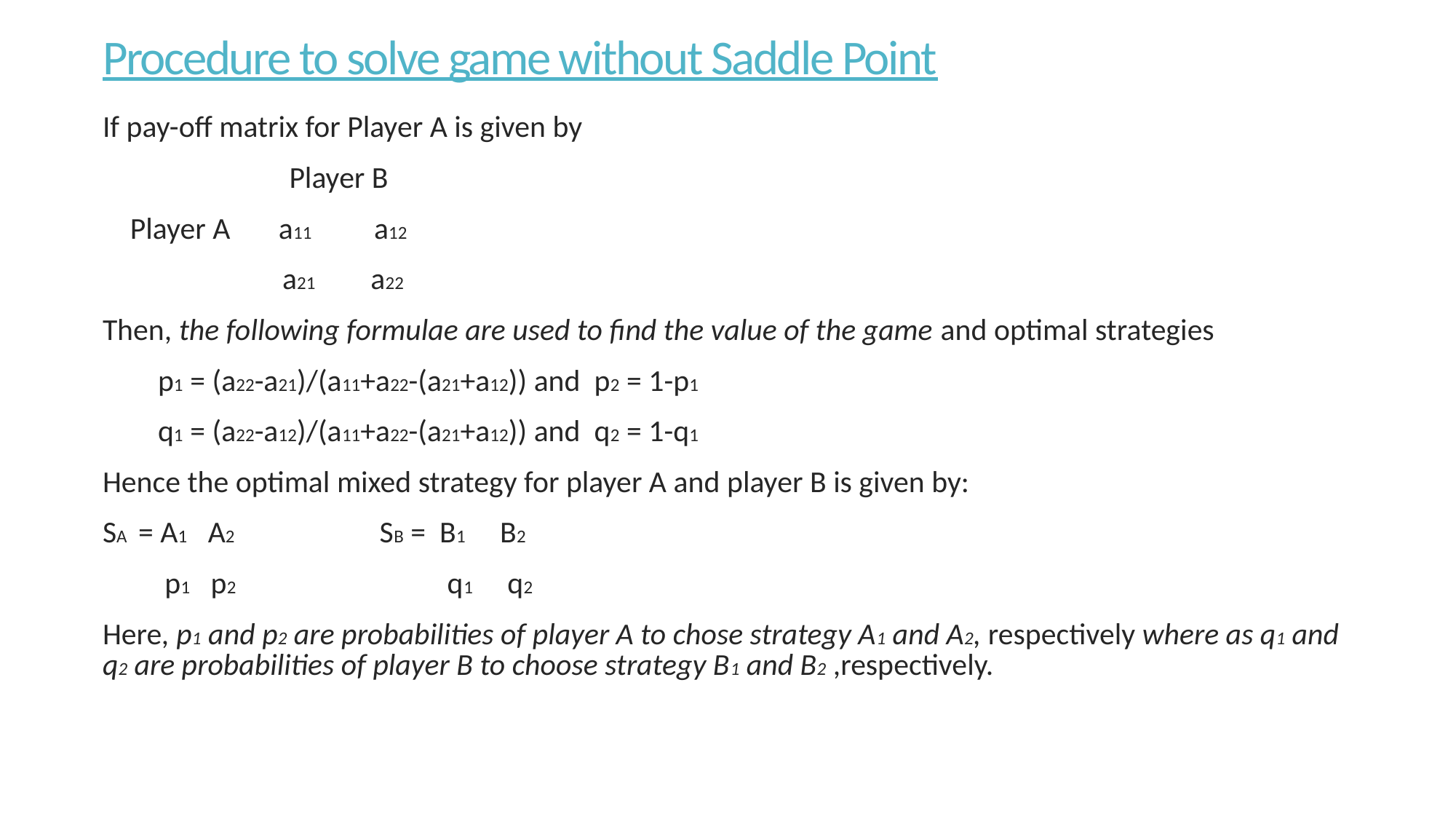

# Procedure to solve game without Saddle Point
If pay-off matrix for Player A is given by
                           Player B
    Player A       a11         a12
                          a21        a22
Then, the following formulae are used to find the value of the game and optimal strategies
        p1 = (a22-a21)/(a11+a22-(a21+a12)) and  p2 = 1-p1
        q1 = (a22-a12)/(a11+a22-(a21+a12)) and  q2 = 1-q1
Hence the optimal mixed strategy for player A and player B is given by:
SA  = A1   A2                     SB =  B1     B2
         p1   p2                               q1     q2
Here, p1 and p2 are probabilities of player A to chose strategy A1 and A2, respectively where as q1 and q2 are probabilities of player B to choose strategy B1 and B2 ,respectively.